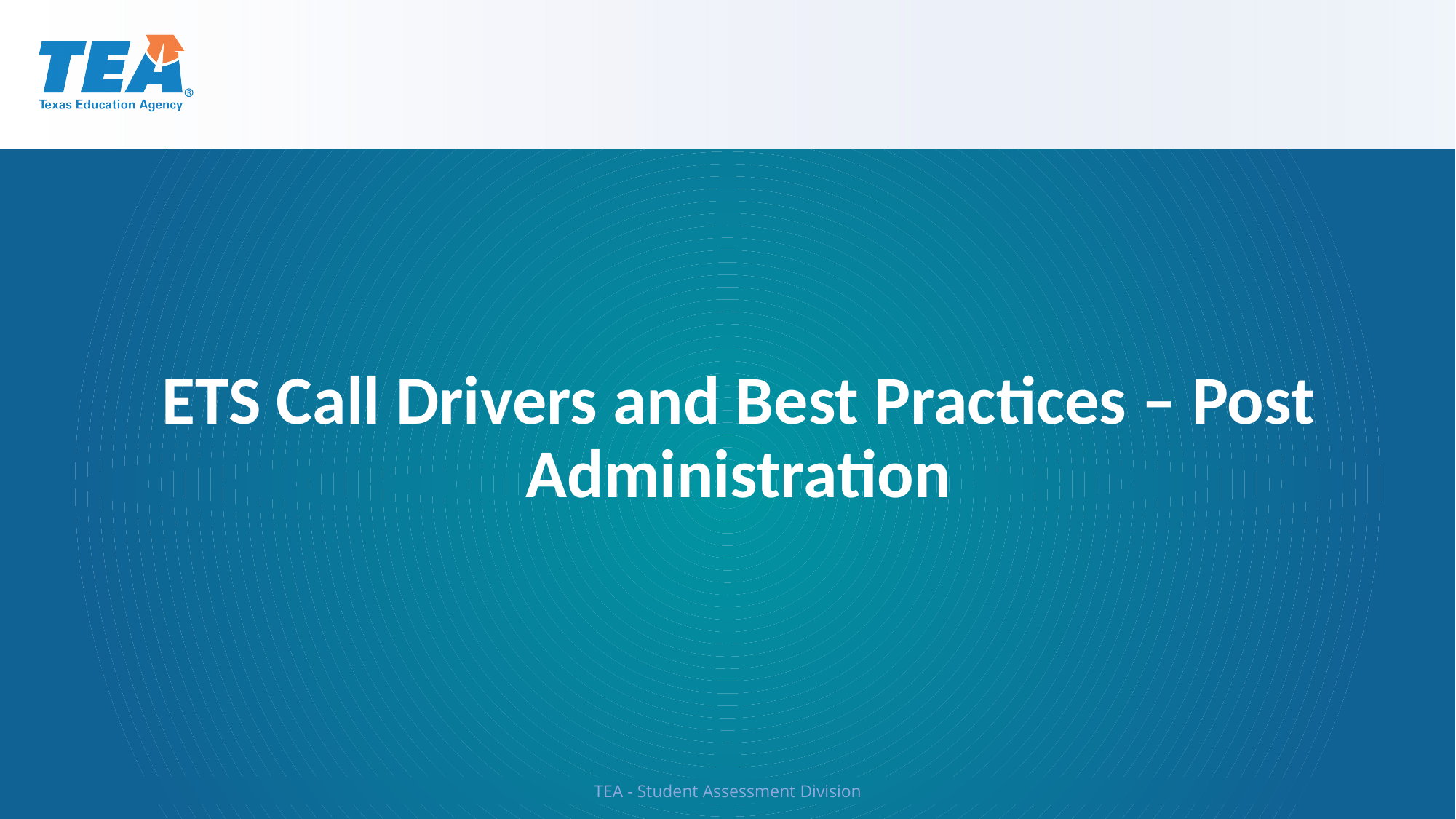

ETS Call Drivers and Best Practices – Post Administration
TEA - Student Assessment Division